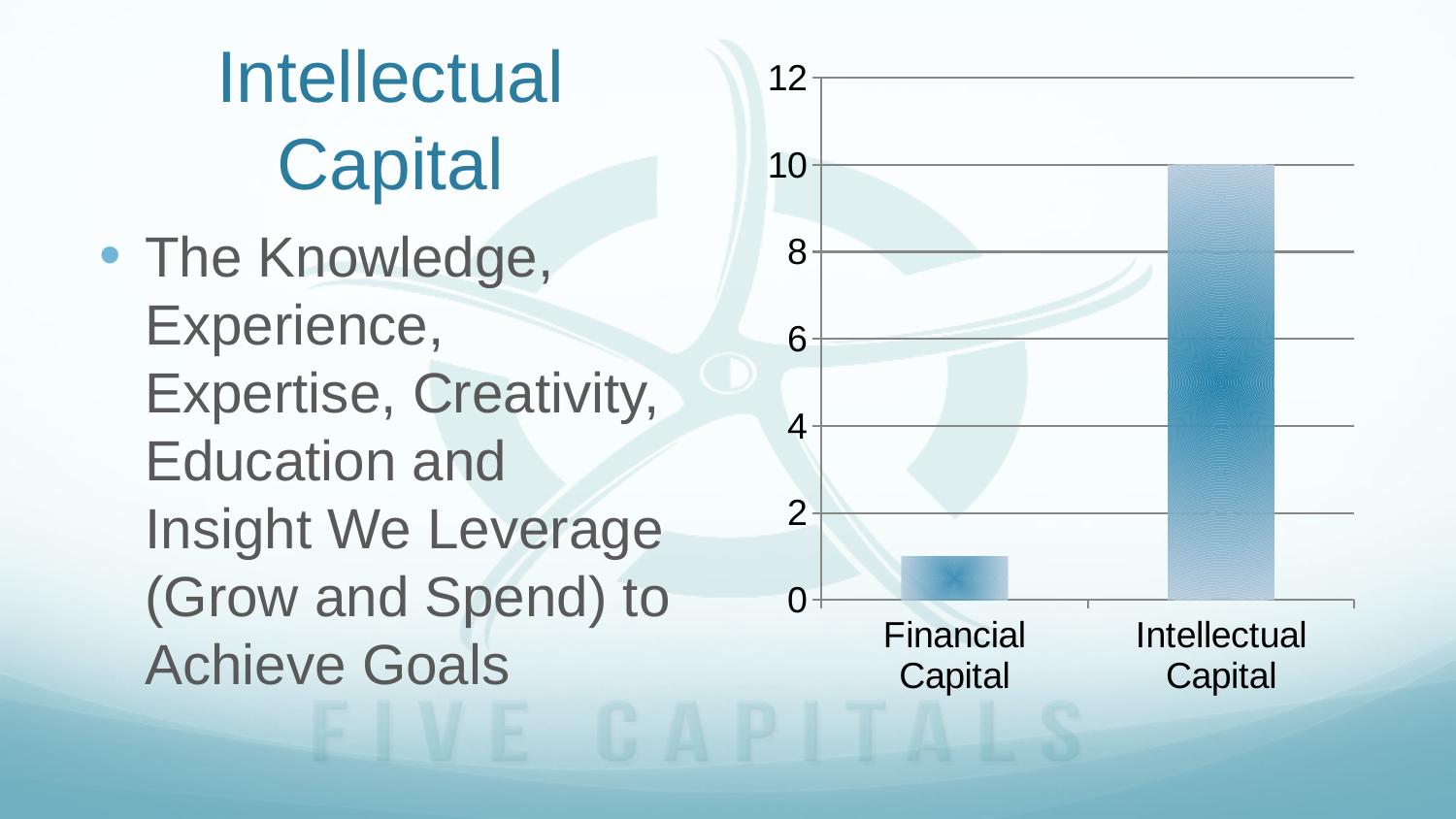

### Chart

| Category |  2 |
|---|---|
| Financial Capital | 1.0 |
| Intellectual Capital | 10.0 |
# Intellectual Capital
The Knowledge, Experience, Expertise, Creativity, Education and Insight We Leverage (Grow and Spend) to Achieve Goals